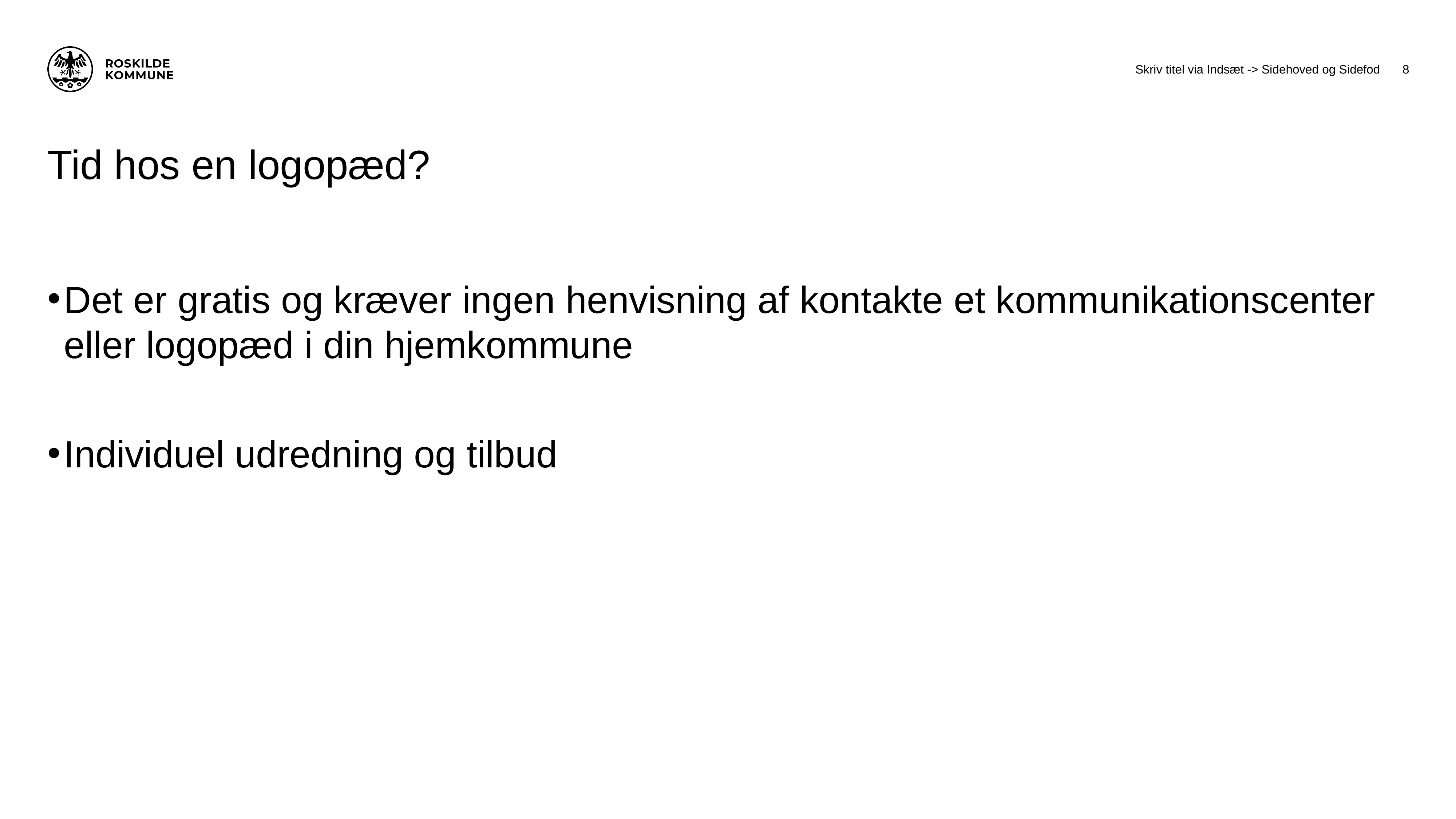

8
Skriv titel via Indsæt -> Sidehoved og Sidefod
# Tid hos en logopæd?
Det er gratis og kræver ingen henvisning af kontakte et kommunikationscenter eller logopæd i din hjemkommune

Individuel udredning og tilbud